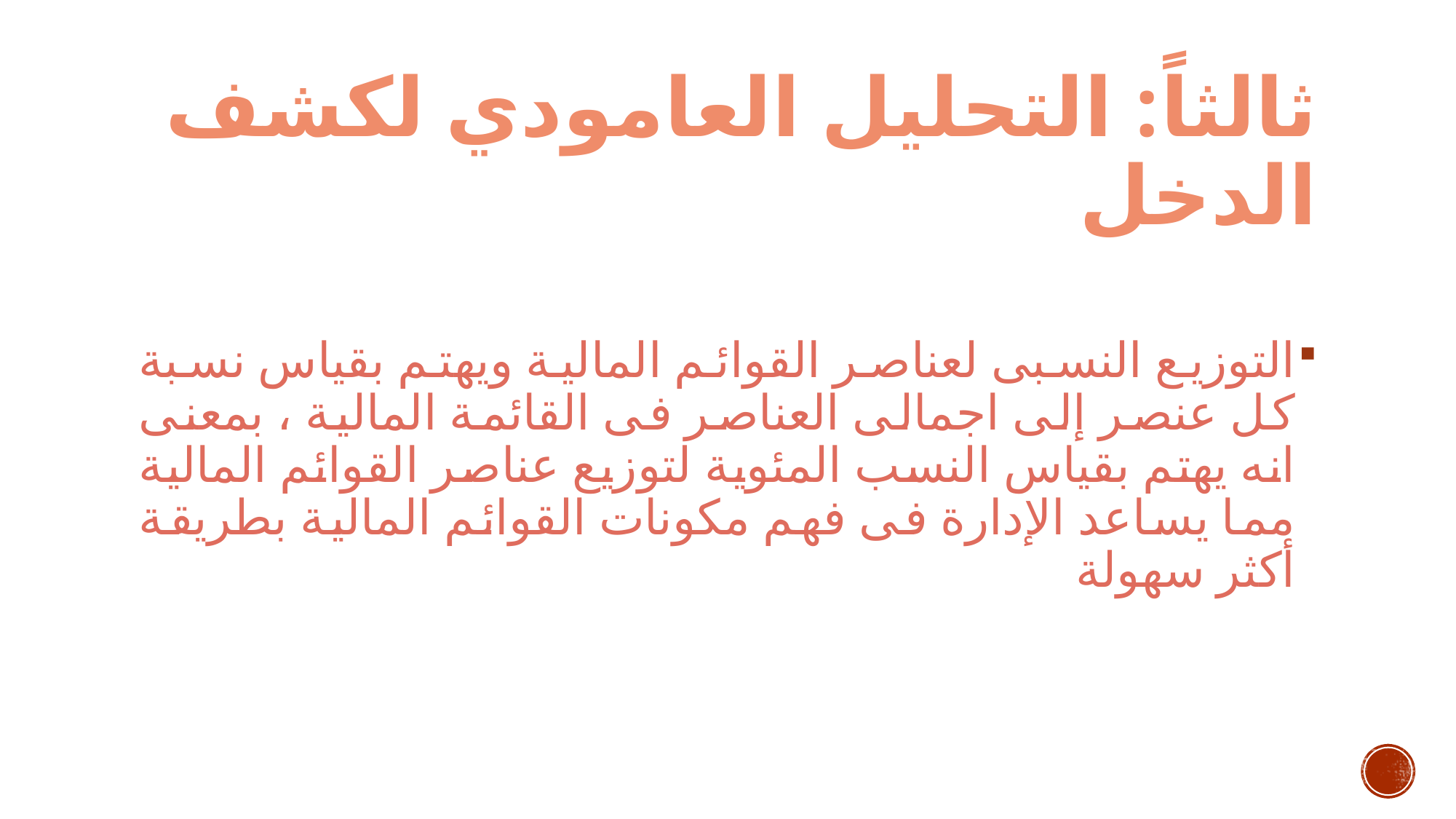

# ثالثاً: التحليل العامودي لكشف الدخل

التوزيع النسبى لعناصر القوائم المالية ويهتم بقياس نسبة كل عنصر إلى اجمالى العناصر فى القائمة المالية ، بمعنى انه يهتم بقياس النسب المئوية لتوزيع عناصر القوائم المالية مما يساعد الإدارة فى فهم مكونات القوائم المالية بطريقة أكثر سهولة